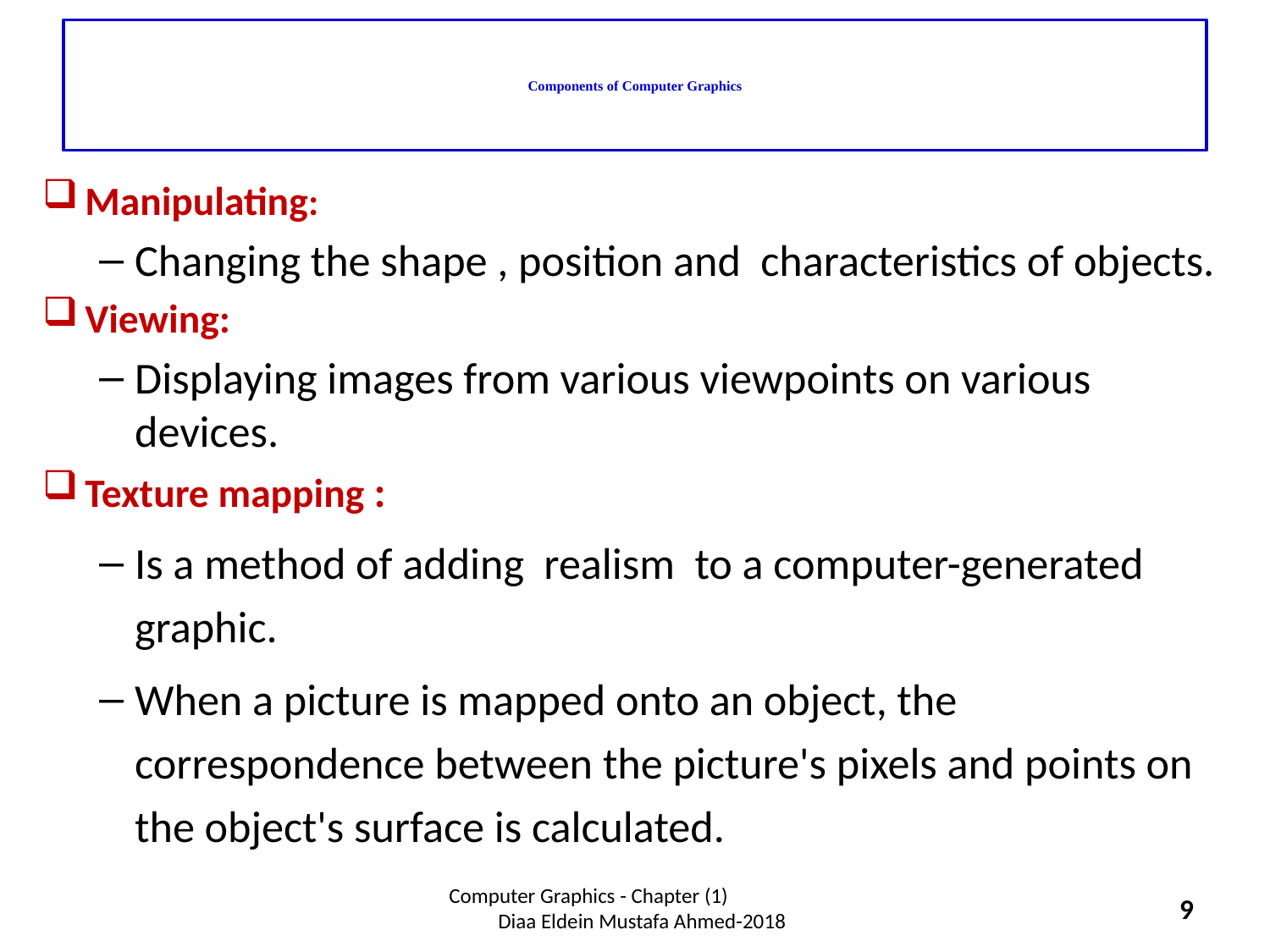

# Components of Computer Graphics
Manipulating:
Changing the shape , position and  characteristics of objects.
Viewing:
Displaying images from various viewpoints on various devices.
Texture mapping :
Is a method of adding  realism  to a computer-generated graphic.
When a picture is mapped onto an object, the correspondence between the picture's pixels and points on the object's surface is calculated.

Computer Graphics - Chapter (1)                       Diaa Eldein Mustafa Ahmed-2018
9